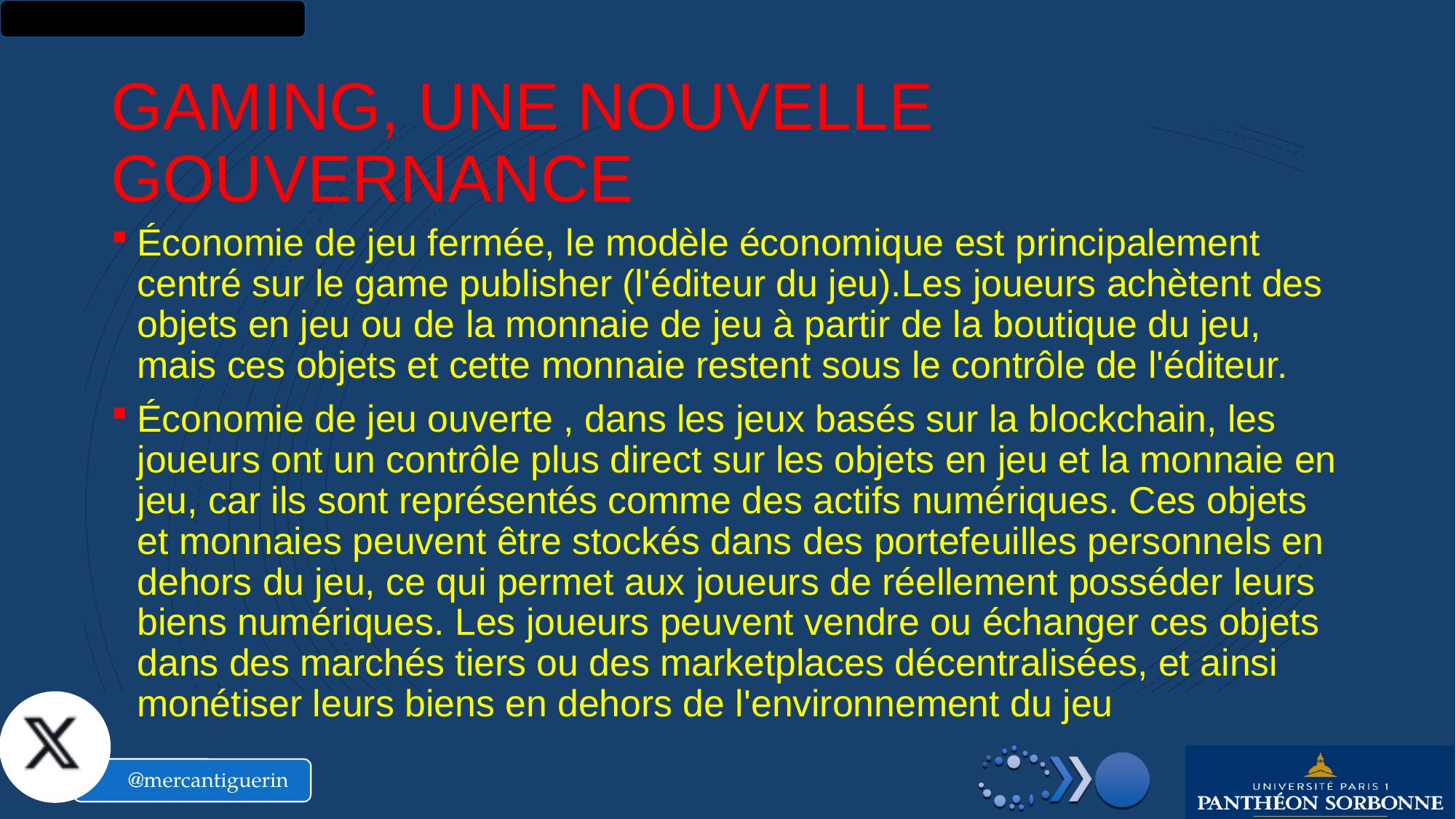

# Gaming, une nouvelle gouvernance
Économie de jeu fermée, le modèle économique est principalement centré sur le game publisher (l'éditeur du jeu).Les joueurs achètent des objets en jeu ou de la monnaie de jeu à partir de la boutique du jeu, mais ces objets et cette monnaie restent sous le contrôle de l'éditeur.
Économie de jeu ouverte , dans les jeux basés sur la blockchain, les joueurs ont un contrôle plus direct sur les objets en jeu et la monnaie en jeu, car ils sont représentés comme des actifs numériques. Ces objets et monnaies peuvent être stockés dans des portefeuilles personnels en dehors du jeu, ce qui permet aux joueurs de réellement posséder leurs biens numériques. Les joueurs peuvent vendre ou échanger ces objets dans des marchés tiers ou des marketplaces décentralisées, et ainsi monétiser leurs biens en dehors de l'environnement du jeu